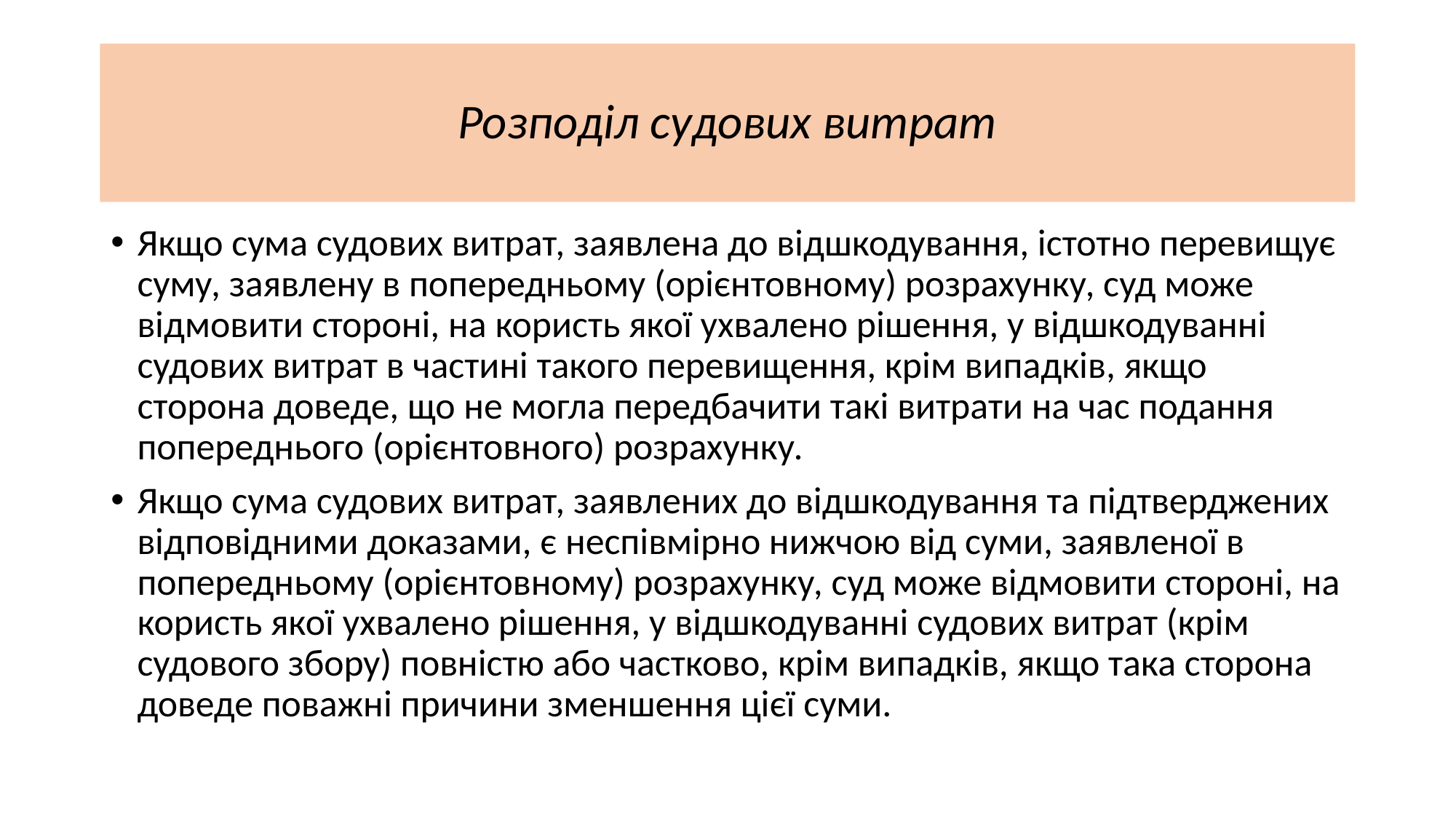

# Розподіл судових витрат
Якщо сума судових витрат, заявлена до відшкодування, істотно перевищує суму, заявлену в попередньому (орієнтовному) розрахунку, суд може відмовити стороні, на користь якої ухвалено рішення, у відшкодуванні судових витрат в частині такого перевищення, крім випадків, якщо сторона доведе, що не могла передбачити такі витрати на час подання попереднього (орієнтовного) розрахунку.
Якщо сума судових витрат, заявлених до відшкодування та підтверджених відповідними доказами, є неспівмірно нижчою від суми, заявленої в попередньому (орієнтовному) розрахунку, суд може відмовити стороні, на користь якої ухвалено рішення, у відшкодуванні судових витрат (крім судового збору) повністю або частково, крім випадків, якщо така сторона доведе поважні причини зменшення цієї суми.